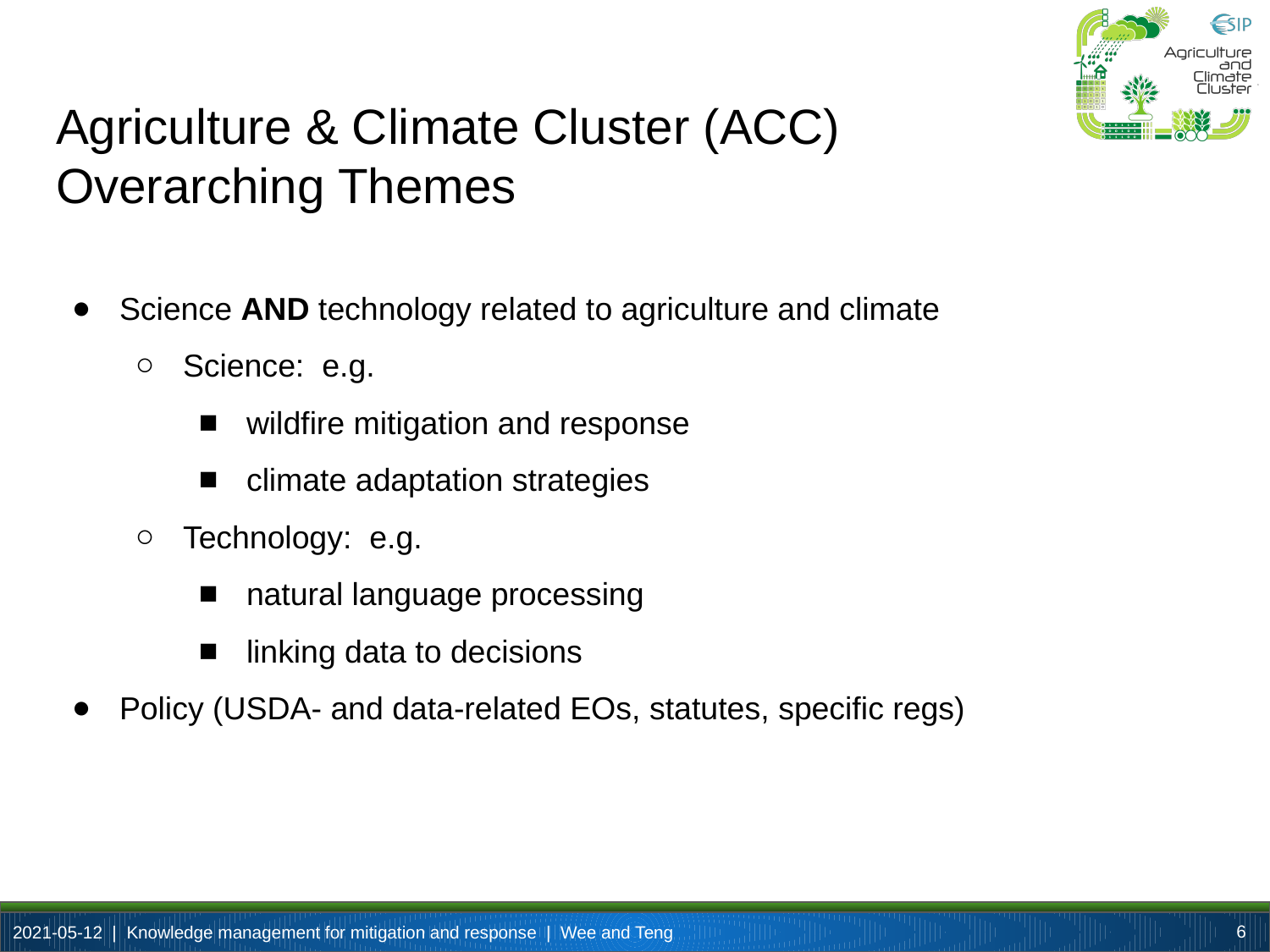

# Agriculture & Climate Cluster (ACC) Overarching Themes
Science AND technology related to agriculture and climate
Science:  e.g.
wildfire mitigation and response
climate adaptation strategies
Technology:  e.g.
natural language processing
linking data to decisions
Policy (USDA- and data-related EOs, statutes, specific regs)

6